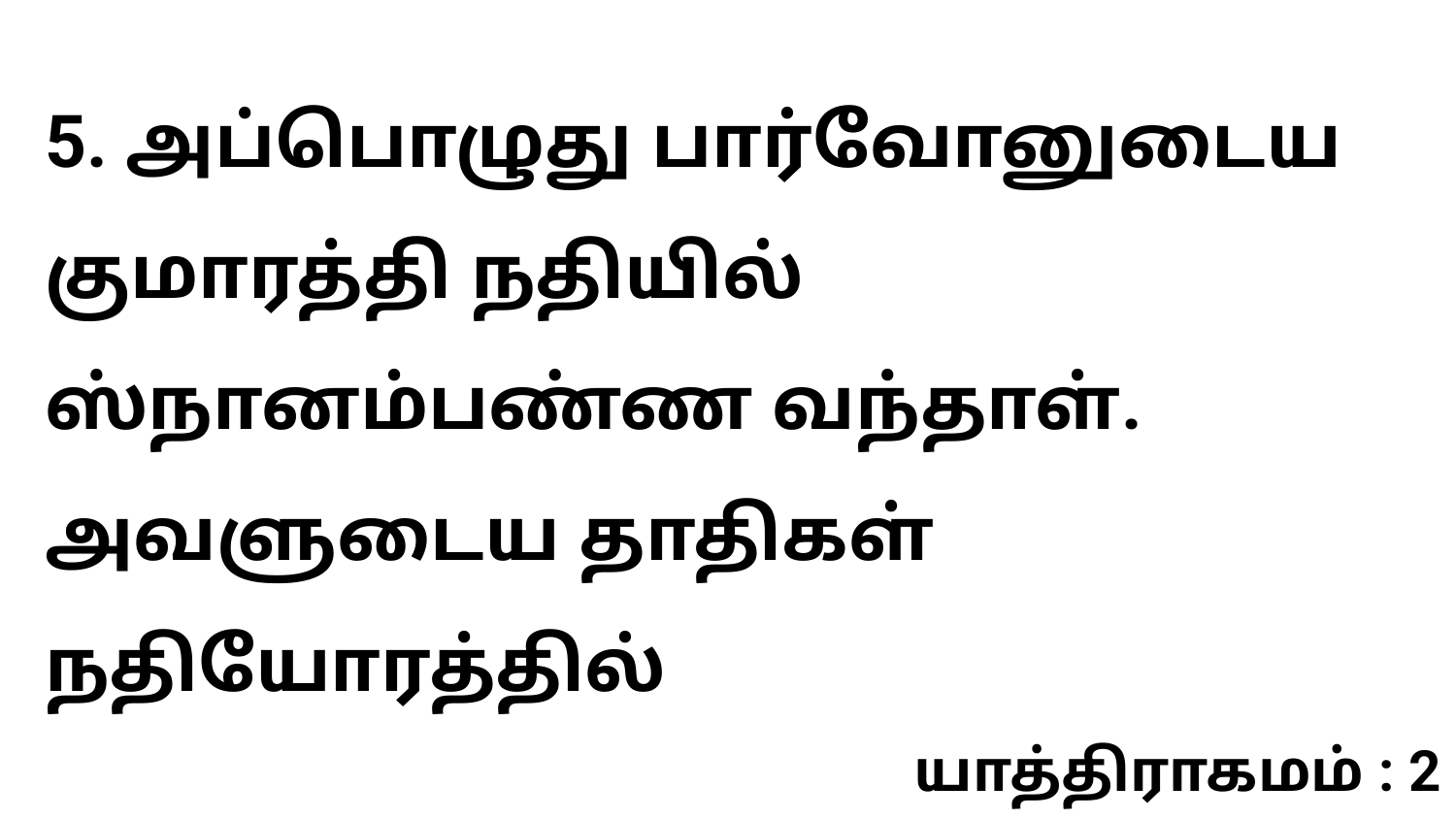

5. அப்பொழுது பார்வோனுடைய குமாரத்தி நதியில் ஸ்நானம்பண்ண வந்தாள். அவளுடைய தாதிகள் நதியோரத்தில்
யாத்திராகமம் : 2